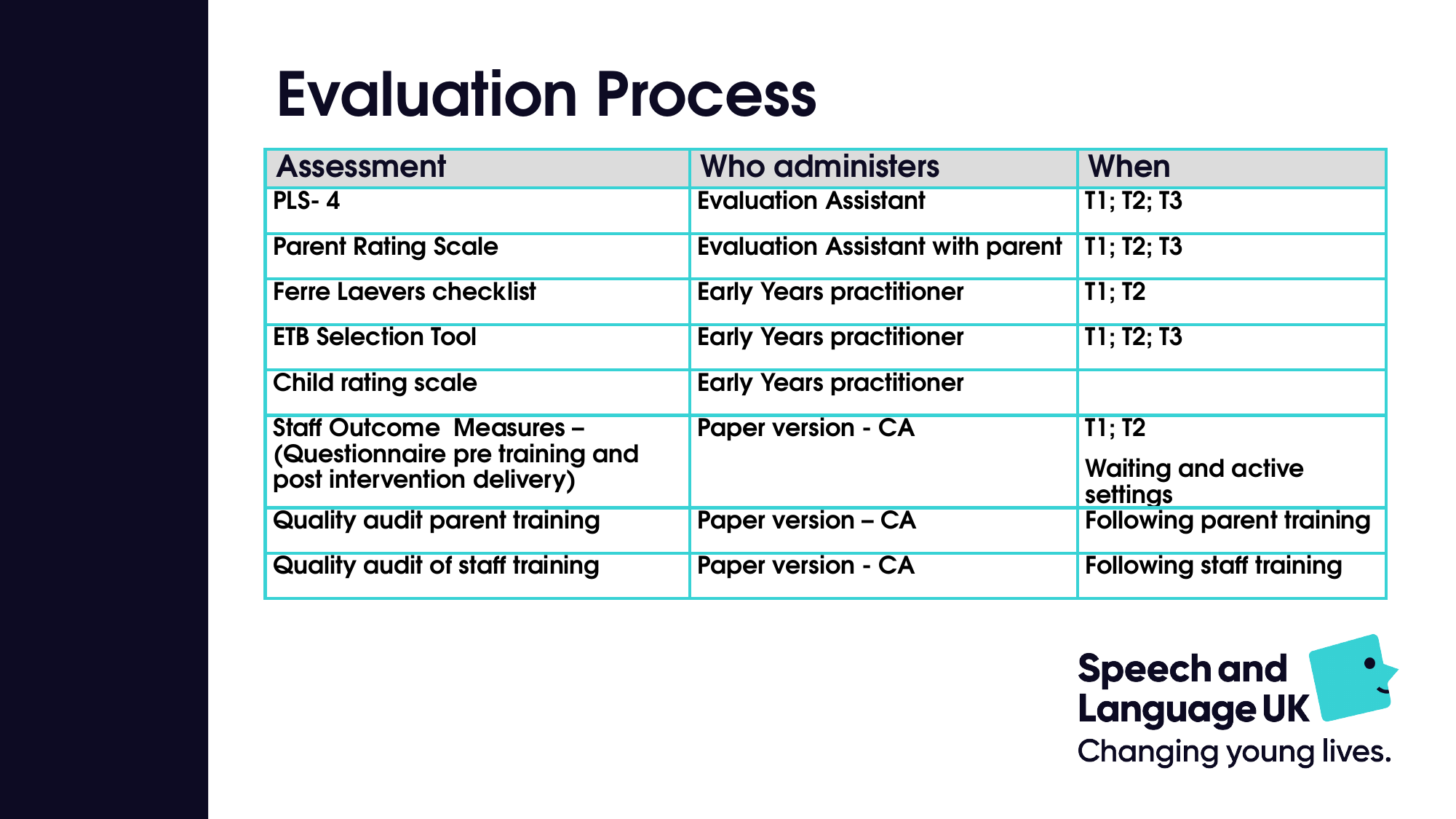

Evaluation Process
| Assessment | Who administers | When |
| --- | --- | --- |
| PLS- 4 | Evaluation Assistant | T1; T2; T3 |
| Parent Rating Scale | Evaluation Assistant with parent | T1; T2; T3 |
| Ferre Laevers checklist | Early Years practitioner | T1; T2 |
| ETB Selection Tool | Early Years practitioner | T1; T2; T3 |
| Child rating scale | Early Years practitioner |  |
| Staff Outcome Measures – (Questionnaire pre training and post intervention delivery) | Paper version - CA | T1; T2 Waiting and active settings |
| Quality audit parent training | Paper version – CA | Following parent training |
| Quality audit of staff training | Paper version - CA | Following staff training |